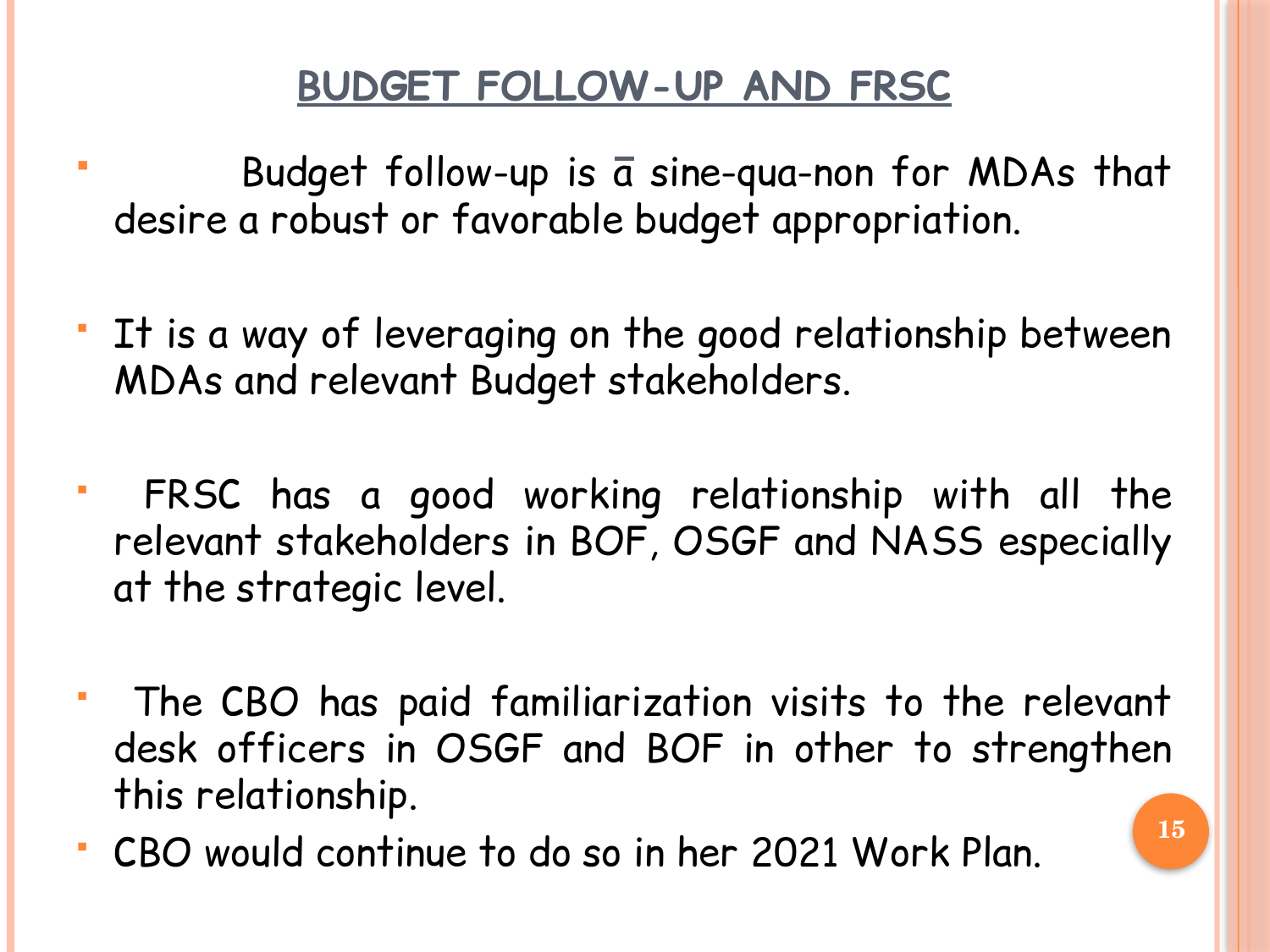

# BUDGET FOLLOW-UP AND FRSC
	Budget follow-up is a sine-qua-non for MDAs that desire a robust or favorable budget appropriation.

It is a way of leveraging on the good relationship between MDAs and relevant Budget stakeholders.

 FRSC has a good working relationship with all the relevant stakeholders in BOF, OSGF and NASS especially at the strategic level.

 The CBO has paid familiarization visits to the relevant desk officers in OSGF and BOF in other to strengthen this relationship.
CBO would continue to do so in her 2021 Work Plan.

15